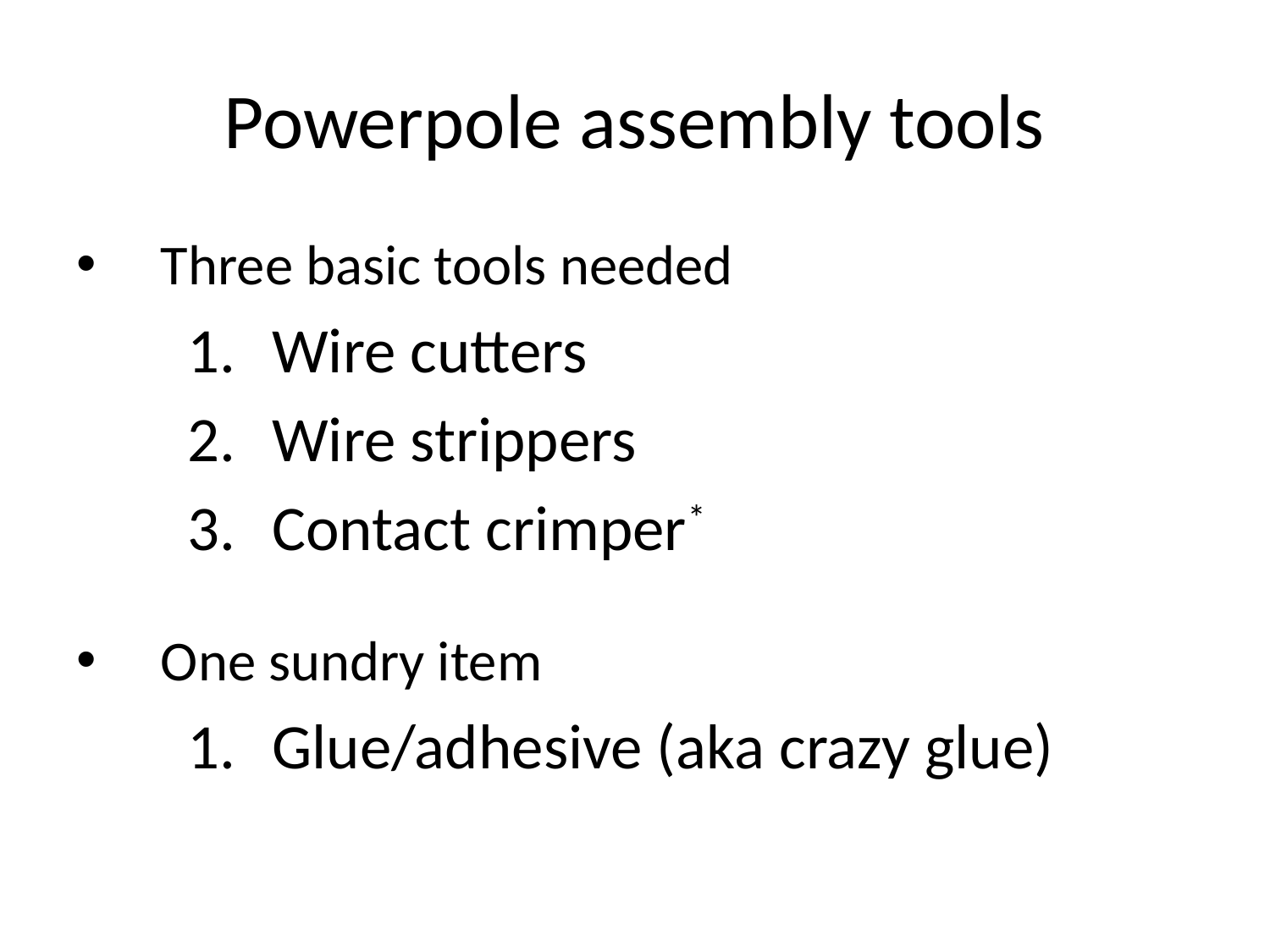

# Powerpole assembly tools
Three basic tools needed
Wire cutters
Wire strippers
Contact crimper*
One sundry item
Glue/adhesive (aka crazy glue)